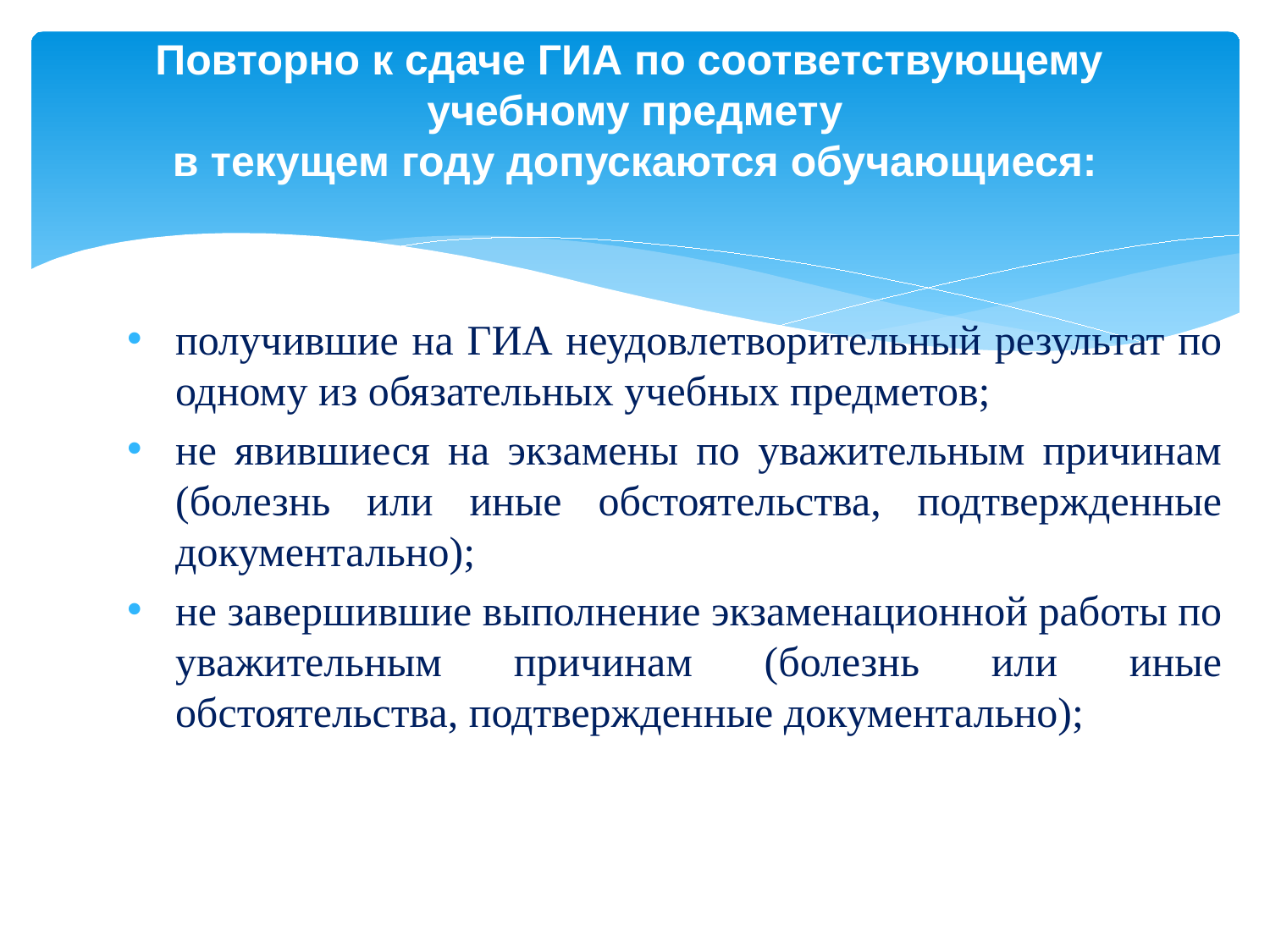

# Повторно к сдаче ГИА по соответствующему учебному предмету в текущем году допускаются обучающиеся:
получившие на ГИА неудовлетворительный результат по одному из обязательных учебных предметов;
не явившиеся на экзамены по уважительным причинам (болезнь или иные обстоятельства, подтвержденные документально);
не завершившие выполнение экзаменационной работы по уважительным причинам (болезнь или иные обстоятельства, подтвержденные документально);